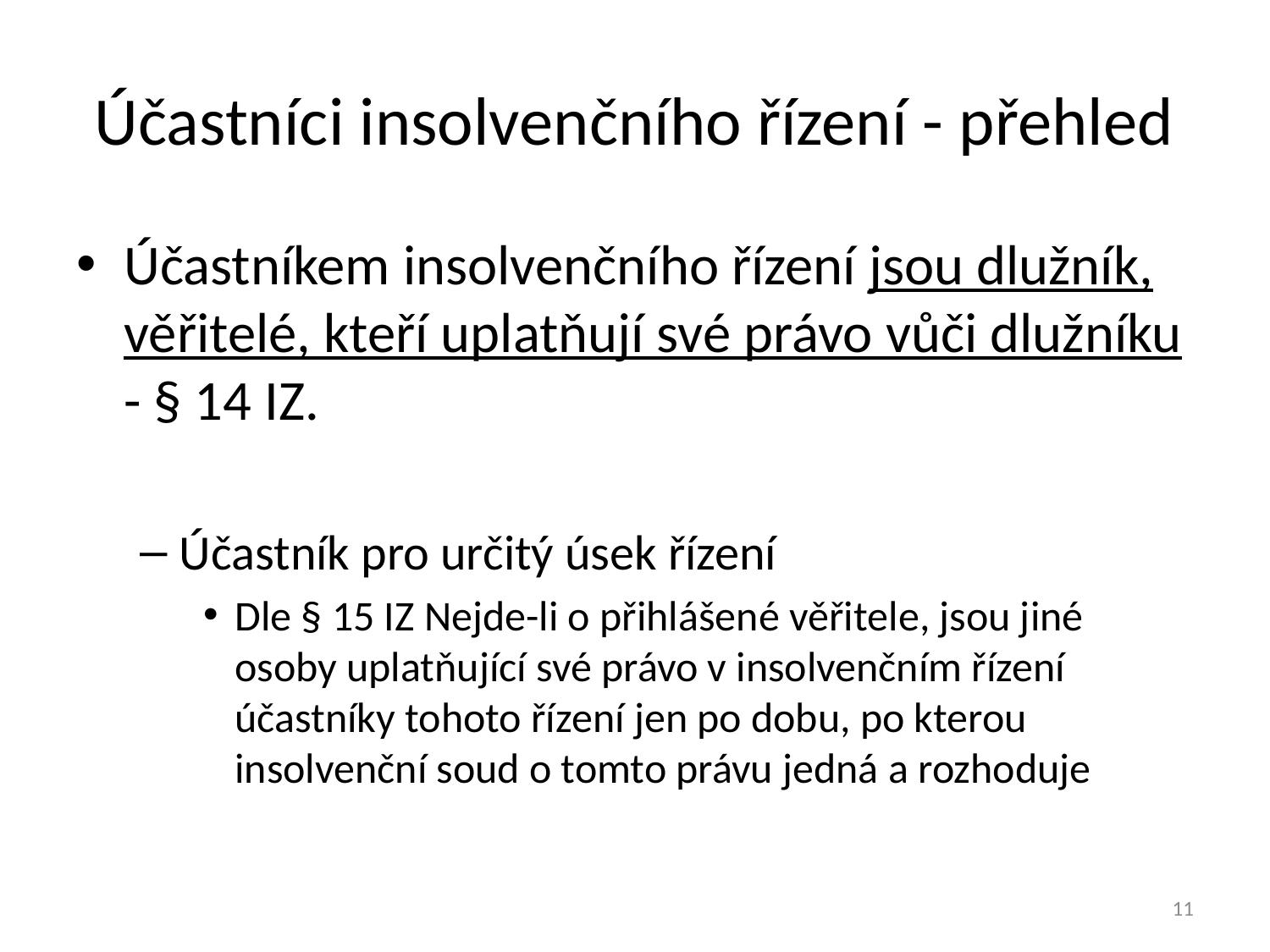

# Účastníci insolvenčního řízení - přehled
Účastníkem insolvenčního řízení jsou dlužník, věřitelé, kteří uplatňují své právo vůči dlužníku - § 14 IZ.

Účastník pro určitý úsek řízení
Dle § 15 IZ Nejde-li o přihlášené věřitele, jsou jiné osoby uplatňující své právo v insolvenčním řízení účastníky tohoto řízení jen po dobu, po kterou insolvenční soud o tomto právu jedná a rozhoduje
11